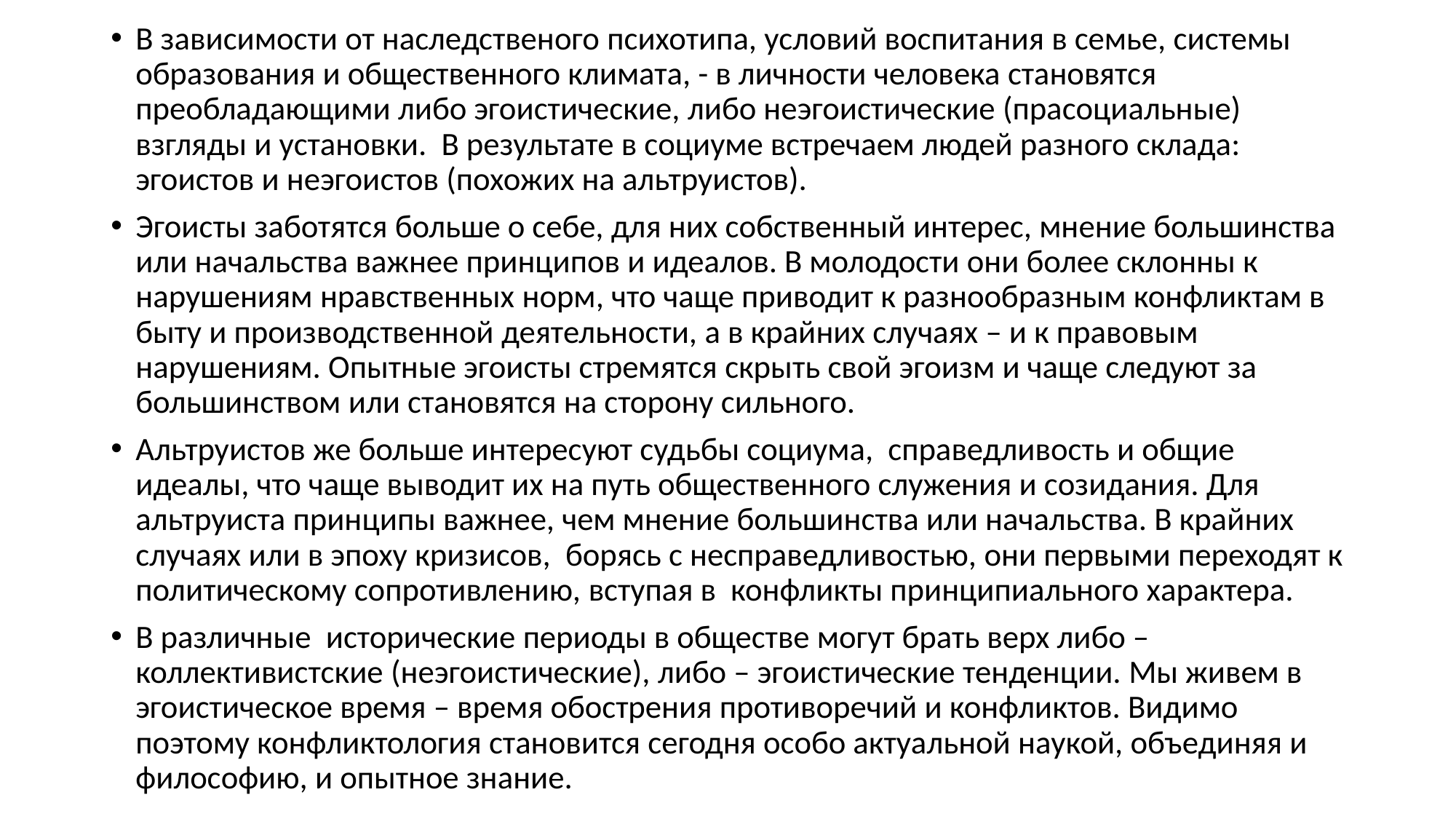

В зависимости от наследственого психотипа, условий воспитания в семье, системы образования и общественного климата, - в личности человека становятся преобладающими либо эгоистические, либо неэгоистические (прасоциальные) взгляды и установки.  В результате в социуме встречаем людей разного склада: эгоистов и неэгоистов (похожих на альтруистов).
Эгоисты заботятся больше о себе, для них собственный интерес, мнение большинства или начальства важнее принципов и идеалов. В молодости они более склонны к нарушениям нравственных норм, что чаще приводит к разнообразным конфликтам в быту и производственной деятельности, а в крайних случаях – и к правовым нарушениям. Опытные эгоисты стремятся скрыть свой эгоизм и чаще следуют за большинством или становятся на сторону сильного.
Альтруистов же больше интересуют судьбы социума,  справедливость и общие идеалы, что чаще выводит их на путь общественного служения и созидания. Для альтруиста принципы важнее, чем мнение большинства или начальства. В крайних случаях или в эпоху кризисов,  борясь с несправедливостью, они первыми переходят к политическому сопротивлению, вступая в  конфликты принципиального характера.
В различные  исторические периоды в обществе могут брать верх либо – коллективистские (неэгоистические), либо – эгоистические тенденции. Мы живем в эгоистическое время – время обострения противоречий и конфликтов. Видимо поэтому конфликтология становится сегодня особо актуальной наукой, объединяя и философию, и опытное знание.